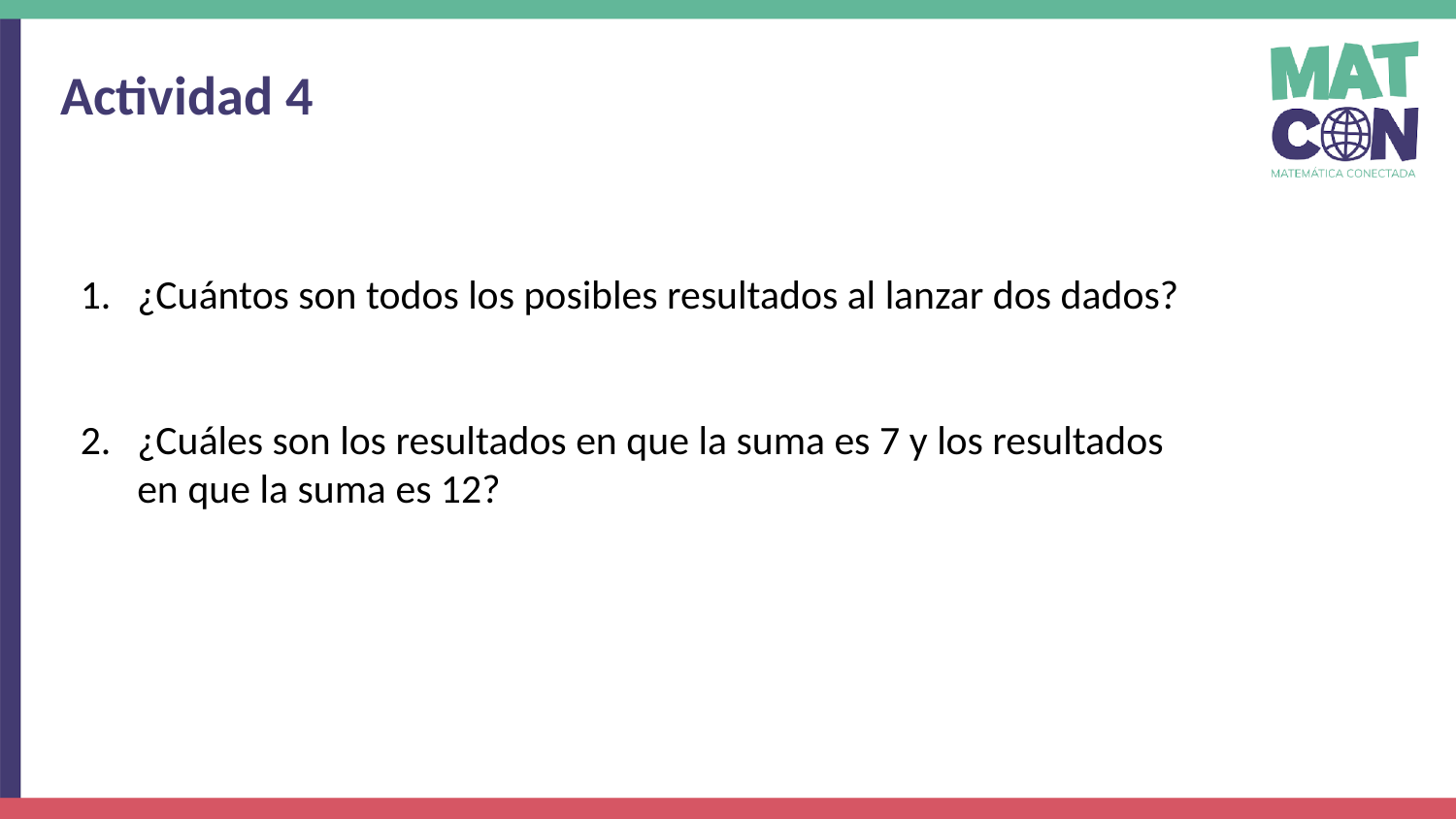

Actividad 4
¿Cuántos son todos los posibles resultados al lanzar dos dados?
¿Cuáles son los resultados en que la suma es 7 y los resultados en que la suma es 12?